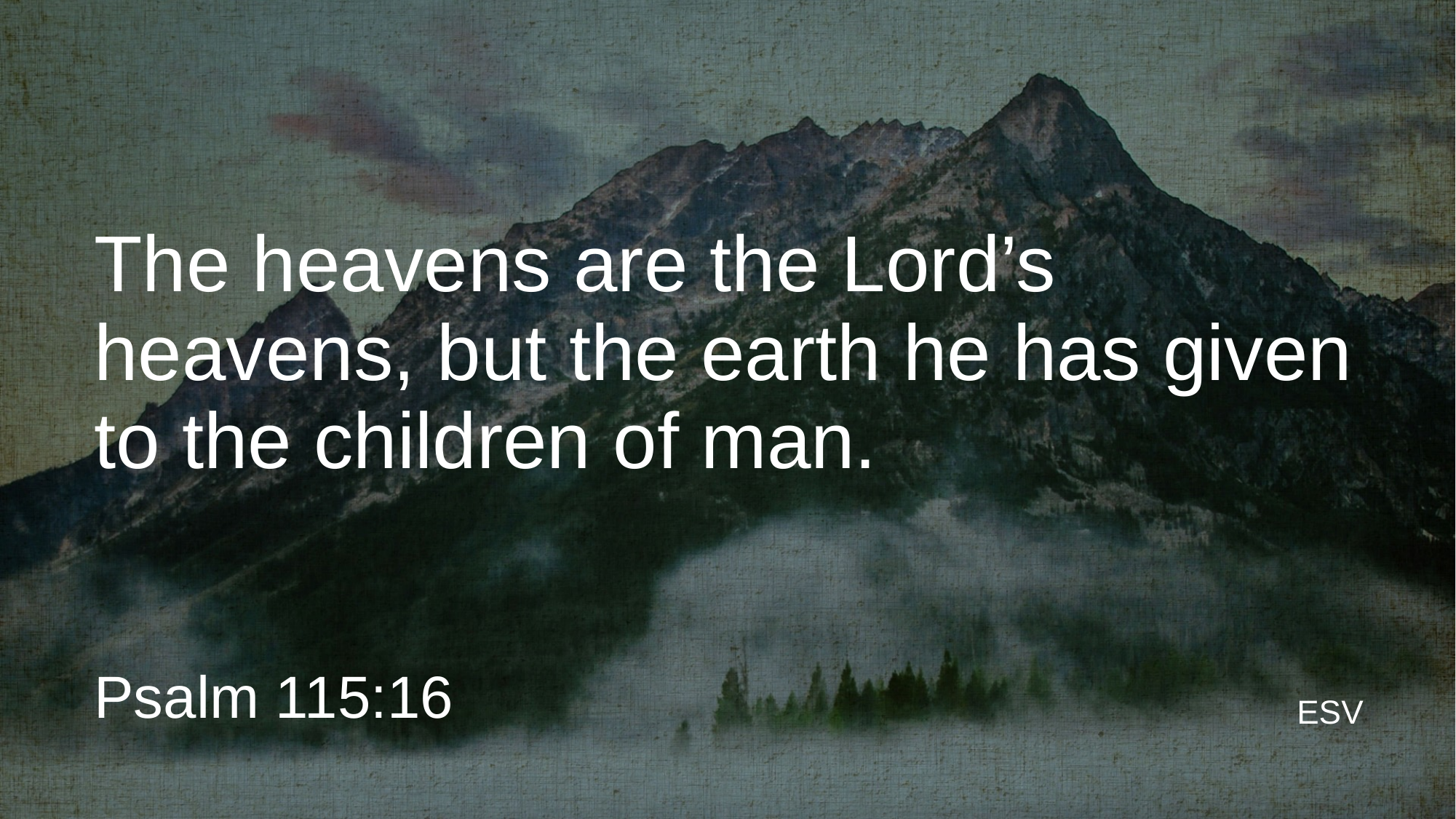

# The heavens are the Lord’s heavens, but the earth he has given to the children of man.
Psalm 115:16
ESV